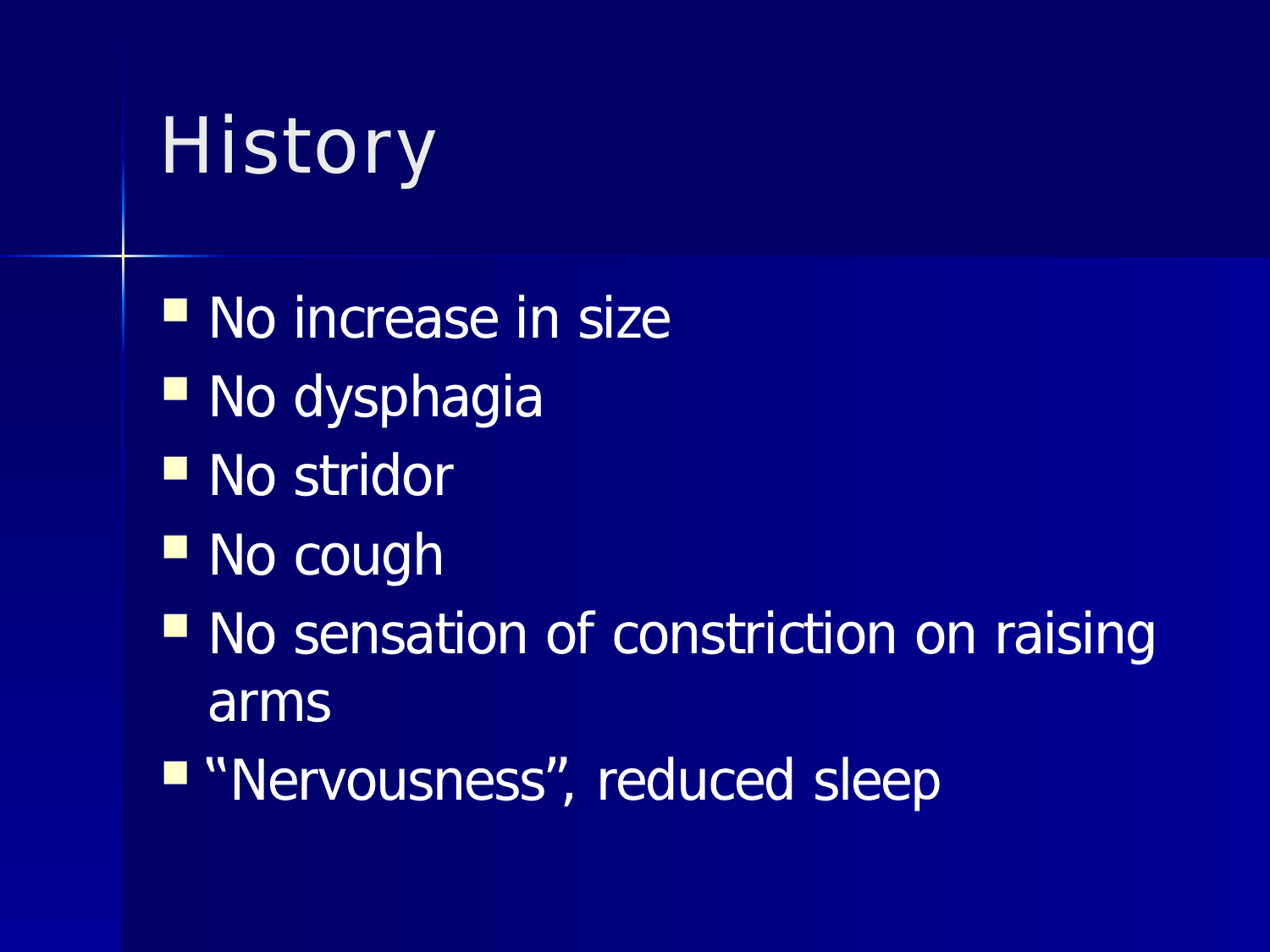

# History
No increase in size
No dysphagia
No stridor
No cough
No sensation of constriction on raising arms
“Nervousness”, reduced sleep